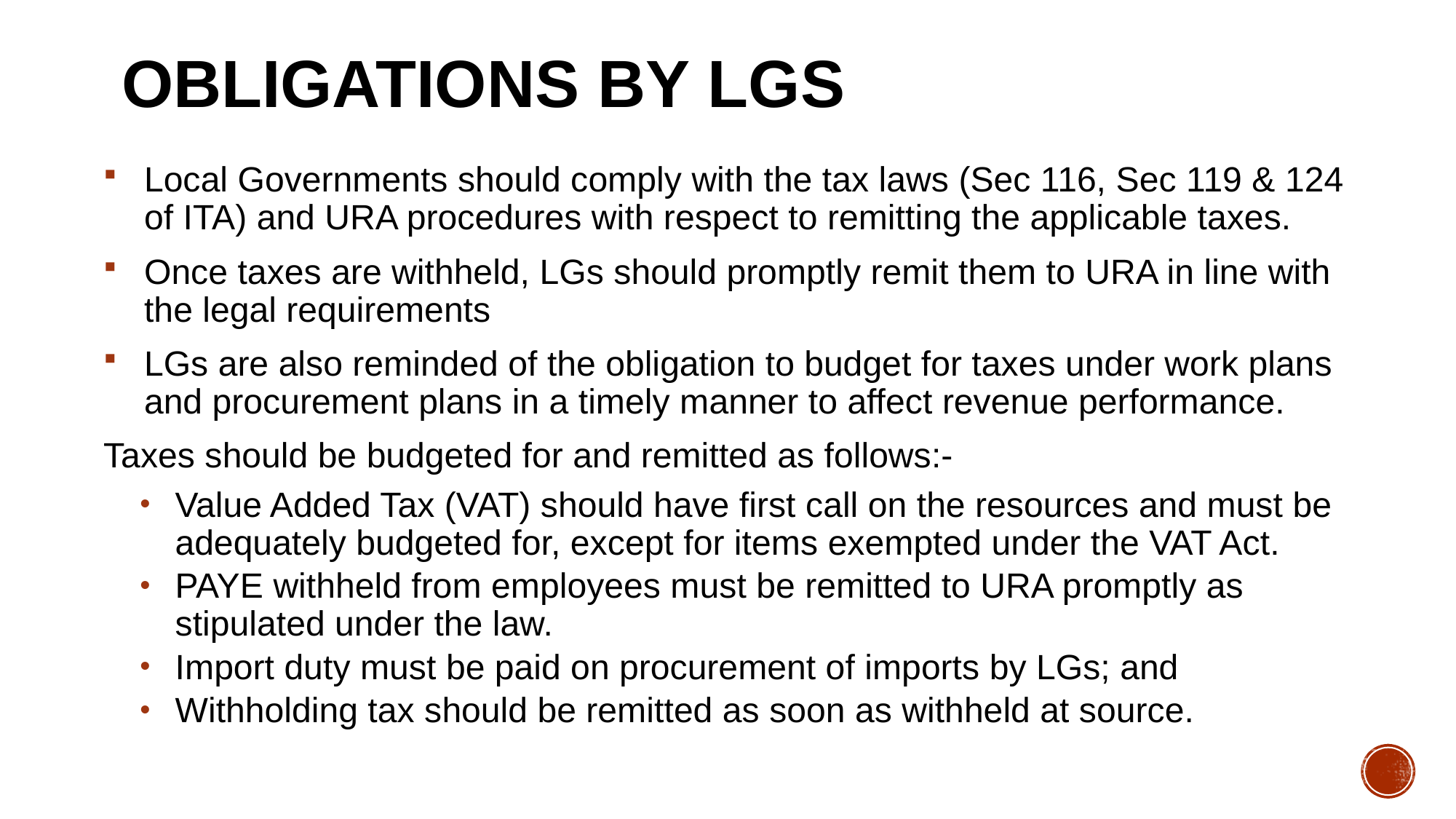

# Obligations BY LGS
Local Governments should comply with the tax laws (Sec 116, Sec 119 & 124 of ITA) and URA procedures with respect to remitting the applicable taxes.
Once taxes are withheld, LGs should promptly remit them to URA in line with the legal requirements
LGs are also reminded of the obligation to budget for taxes under work plans and procurement plans in a timely manner to affect revenue performance.
Taxes should be budgeted for and remitted as follows:-

Value Added Tax (VAT) should have first call on the resources and must be adequately budgeted for, except for items exempted under the VAT Act.
PAYE withheld from employees must be remitted to URA promptly as stipulated under the law.
Import duty must be paid on procurement of imports by LGs; and
Withholding tax should be remitted as soon as withheld at source.